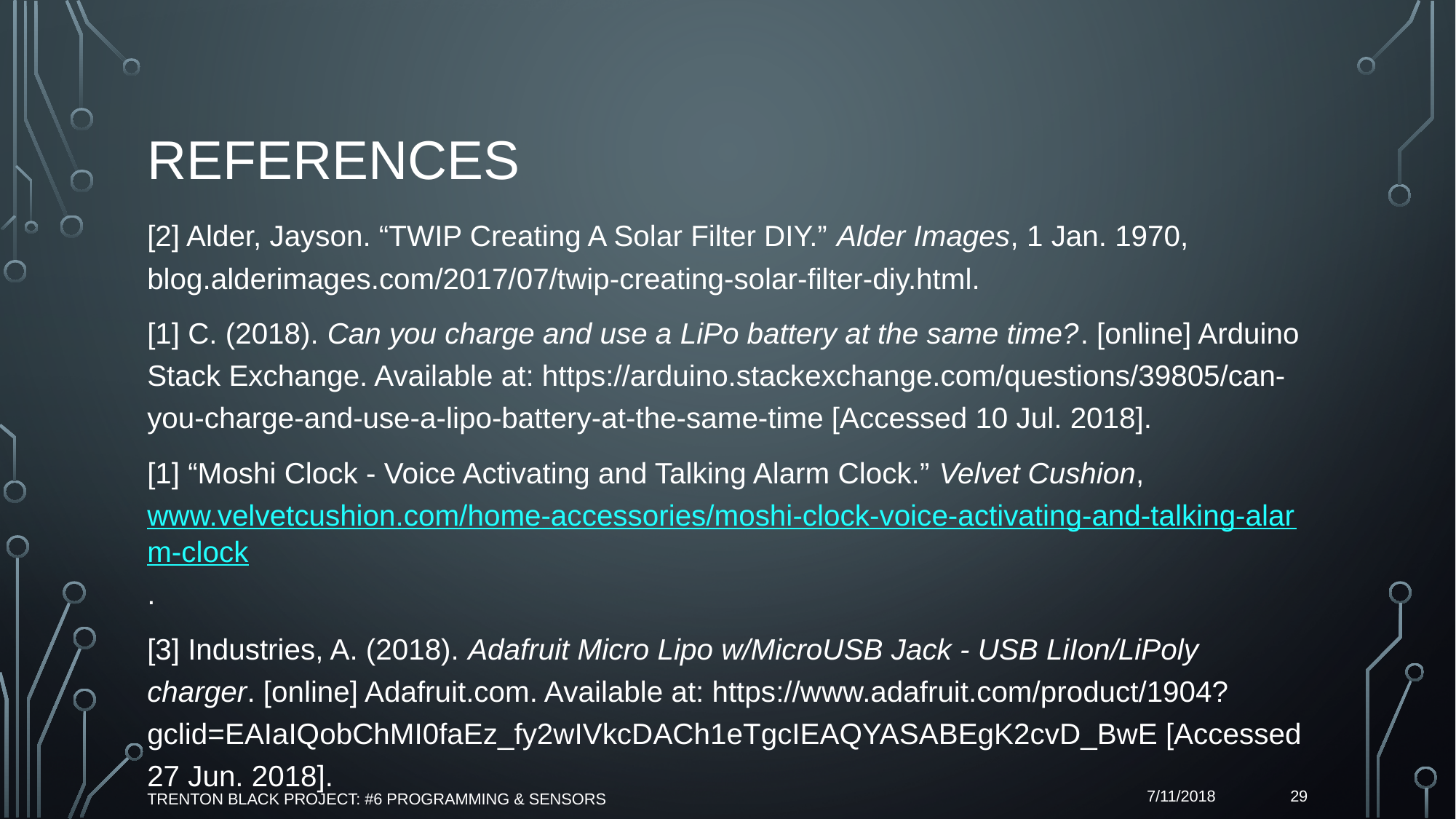

# References
[2] Alder, Jayson. “TWIP Creating A Solar Filter DIY.” Alder Images, 1 Jan. 1970, blog.alderimages.com/2017/07/twip-creating-solar-filter-diy.html.
[1] C. (2018). Can you charge and use a LiPo battery at the same time?. [online] Arduino Stack Exchange. Available at: https://arduino.stackexchange.com/questions/39805/can-you-charge-and-use-a-lipo-battery-at-the-same-time [Accessed 10 Jul. 2018].
[1] “Moshi Clock - Voice Activating and Talking Alarm Clock.” Velvet Cushion, www.velvetcushion.com/home-accessories/moshi-clock-voice-activating-and-talking-alarm-clock.
[3] Industries, A. (2018). Adafruit Micro Lipo w/MicroUSB Jack - USB LiIon/LiPoly charger. [online] Adafruit.com. Available at: https://www.adafruit.com/product/1904?gclid=EAIaIQobChMI0faEz_fy2wIVkcDACh1eTgcIEAQYASABEgK2cvD_BwE [Accessed 27 Jun. 2018].

7/11/2018
29
Trenton Black Project: #6 Programming & Sensors